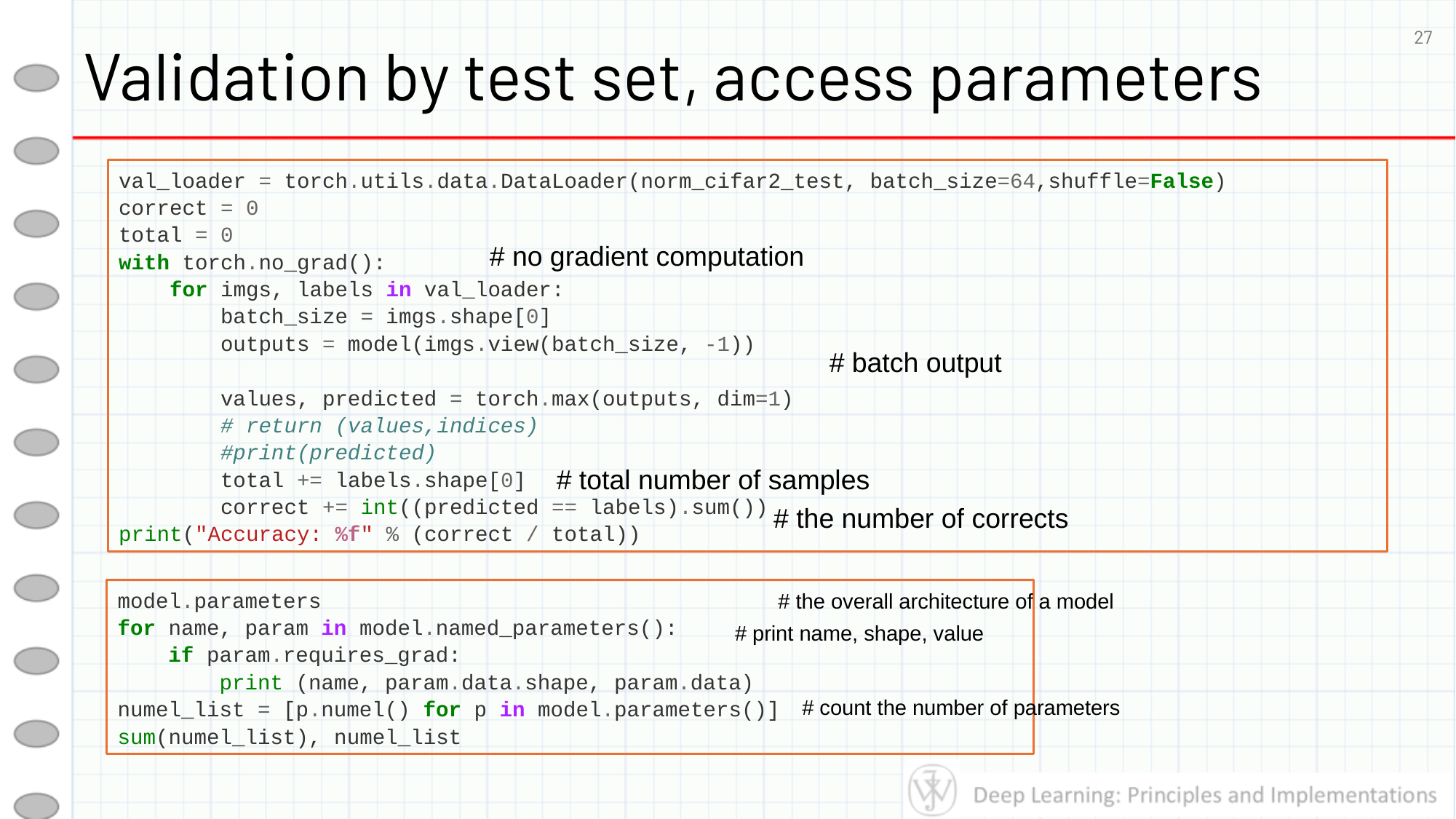

# Validation by test set, access parameters
27
val_loader = torch.utils.data.DataLoader(norm_cifar2_test, batch_size=64,shuffle=False)
correct = 0
total = 0
with torch.no_grad():
    for imgs, labels in val_loader:
        batch_size = imgs.shape[0]
        outputs = model(imgs.view(batch_size, -1))

        values, predicted = torch.max(outputs, dim=1)
        # return (values,indices)
        #print(predicted)
        total += labels.shape[0]
        correct += int((predicted == labels).sum())
print("Accuracy: %f" % (correct / total))
# no gradient computation
# batch output
# total number of samples
# the number of corrects
model.parameters
for name, param in model.named_parameters():
    if param.requires_grad:
        print (name, param.data.shape, param.data)
numel_list = [p.numel() for p in model.parameters()]
sum(numel_list), numel_list
# the overall architecture of a model
# print name, shape, value
# count the number of parameters